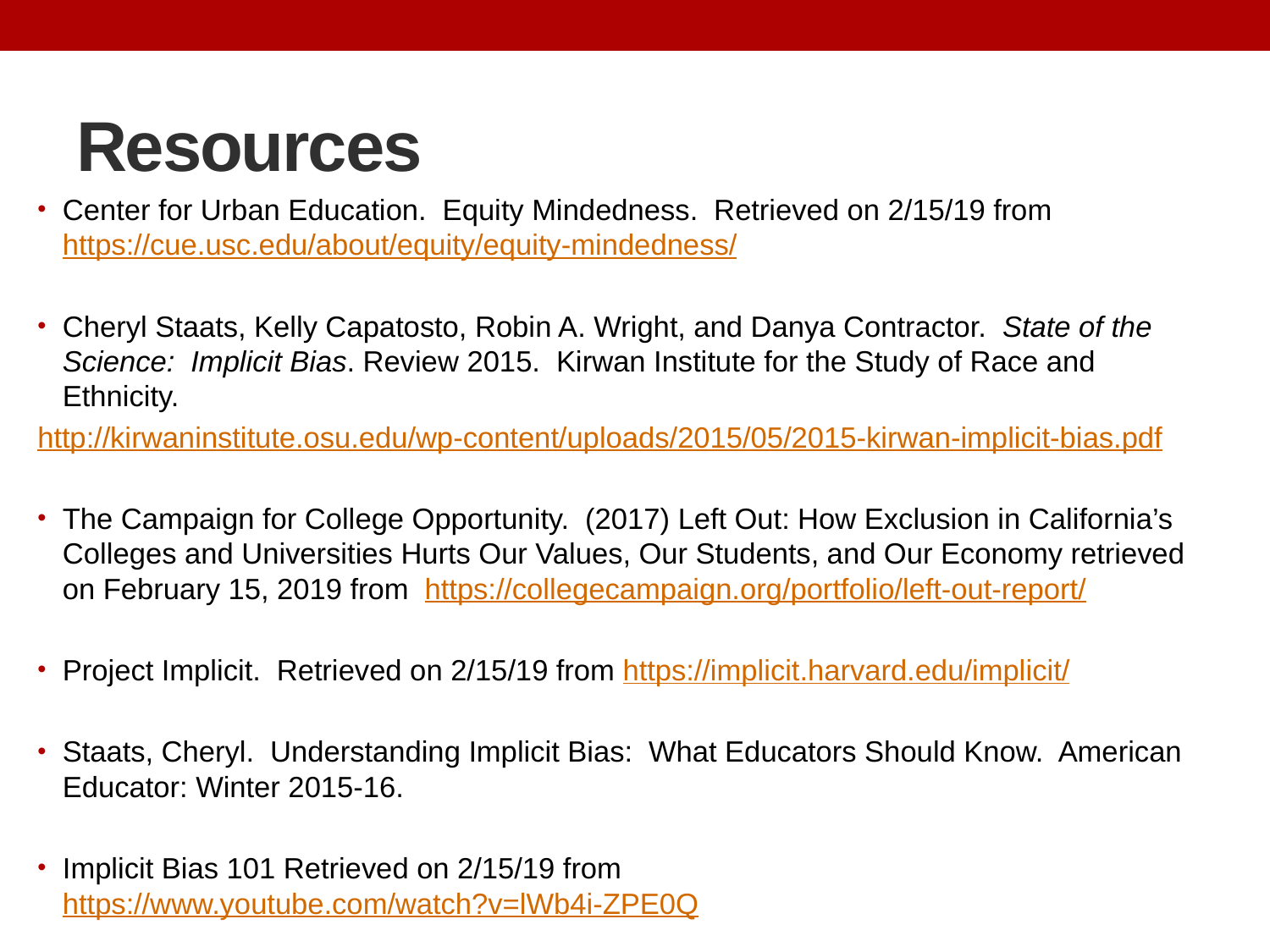

# Resources
Center for Urban Education.  Equity Mindedness.  Retrieved on 2/15/19 from https://cue.usc.edu/about/equity/equity-mindedness/

Cheryl Staats, Kelly Capatosto, Robin A. Wright, and Danya Contractor.  State of the Science:  Implicit Bias. Review 2015.  Kirwan Institute for the Study of Race and Ethnicity.
http://kirwaninstitute.osu.edu/wp-content/uploads/2015/05/2015-kirwan-implicit-bias.pdf

The Campaign for College Opportunity.  (2017) Left Out: How Exclusion in California’s Colleges and Universities Hurts Our Values, Our Students, and Our Economy retrieved  on February 15, 2019 from  https://collegecampaign.org/portfolio/left-out-report/

Project Implicit.  Retrieved on 2/15/19 from https://implicit.harvard.edu/implicit/

Staats, Cheryl.  Understanding Implicit Bias:  What Educators Should Know.  American Educator: Winter 2015-16.

Implicit Bias 101 Retrieved on 2/15/19 from https://www.youtube.com/watch?v=lWb4i-ZPE0Q